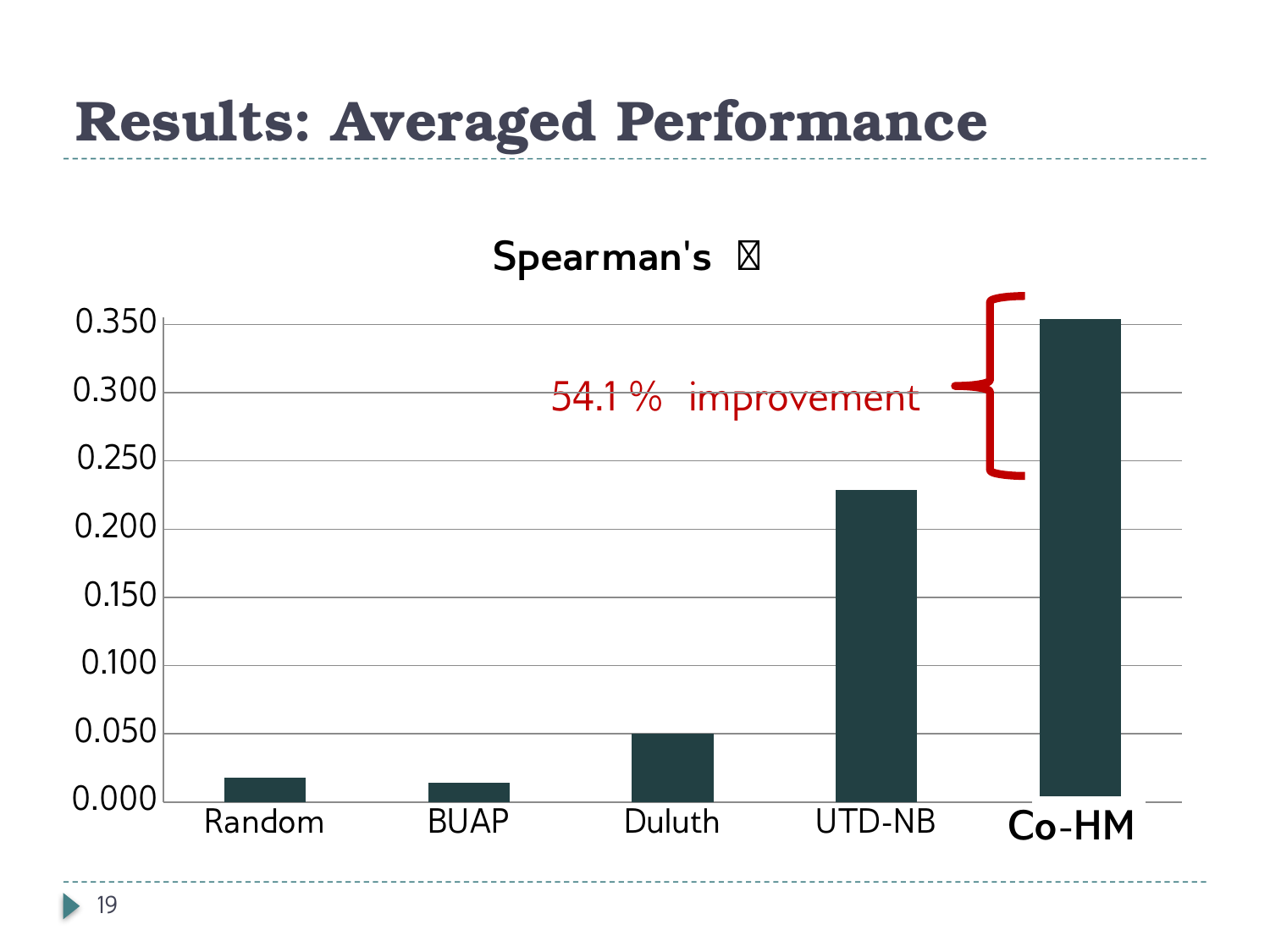

# Results: Averaged Performance

### Chart: Spearman's  

| Category |  |
|---|---|
| Random | 0.018 |
| BUAP | 0.014 |
| Duluth | 0.05 |
| UTD-NB | 0.229 |
| Comb | 0.3541000000000001 |
54.1 %  improvement
Co-HM
19